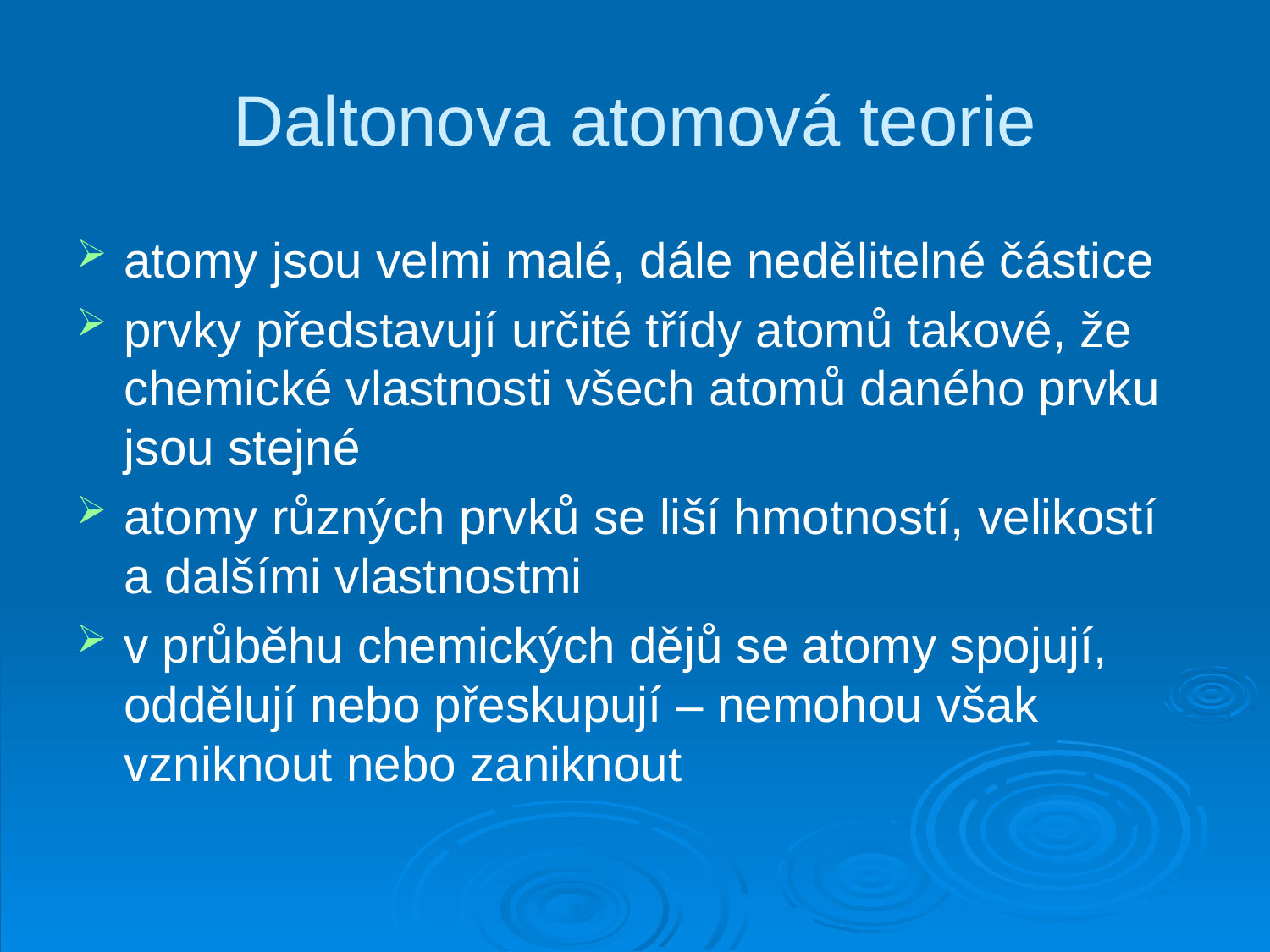

# Daltonova atomová teorie
atomy jsou velmi malé, dále nedělitelné částice
prvky představují určité třídy atomů takové, že chemické vlastnosti všech atomů daného prvku jsou stejné
atomy různých prvků se liší hmotností, velikostí a dalšími vlastnostmi
v průběhu chemických dějů se atomy spojují, oddělují nebo přeskupují – nemohou však vzniknout nebo zaniknout